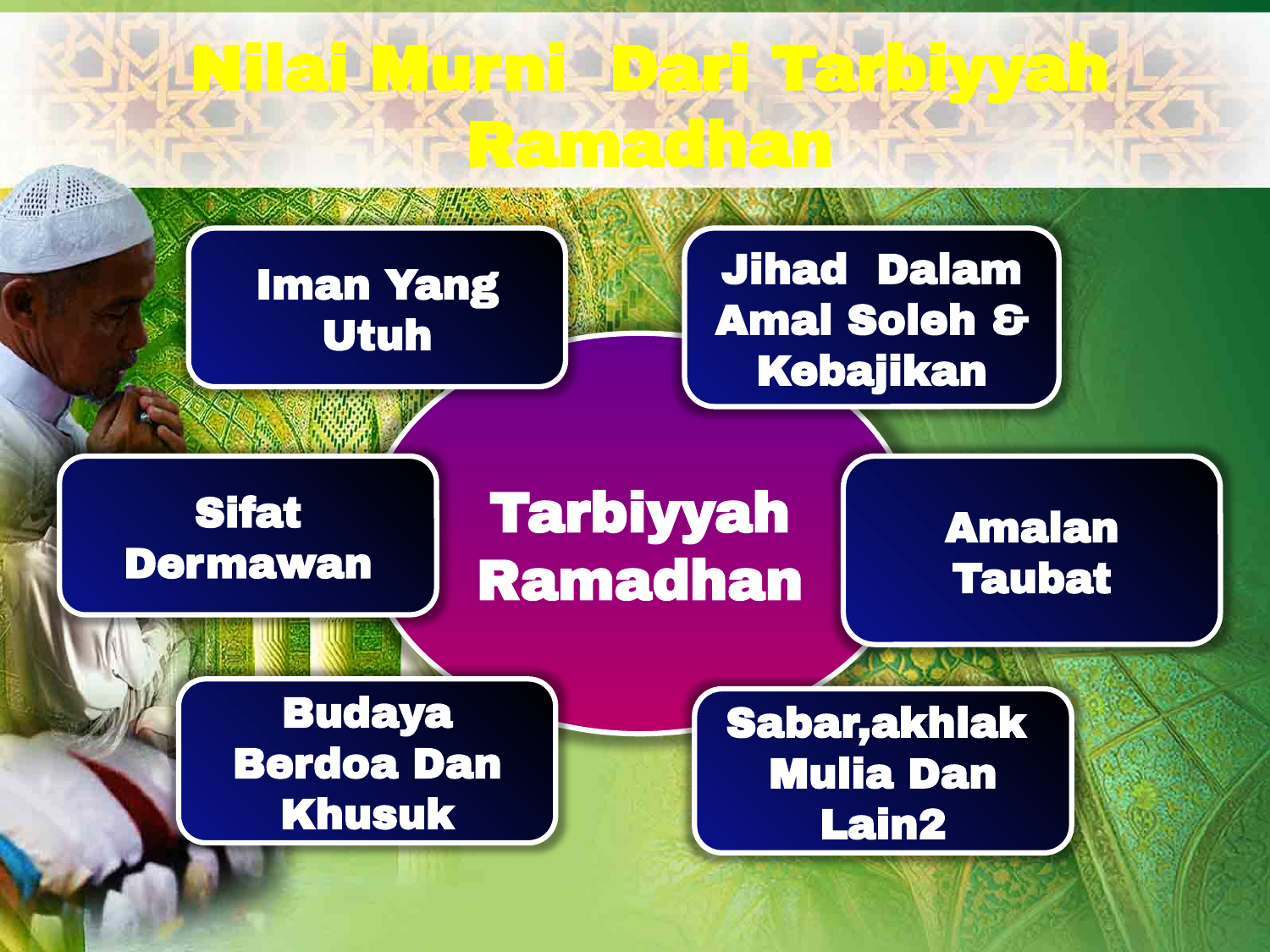

Nilai Murni  Dari Tarbiyyah Ramadhan
Iman Yang Utuh
Jihad  Dalam Amal Soleh & Kebajikan
Tarbiyyah Ramadhan
Sifat Dermawan
Amalan Taubat
Budaya Berdoa Dan Khusuk
Sabar,akhlak  Mulia Dan Lain2